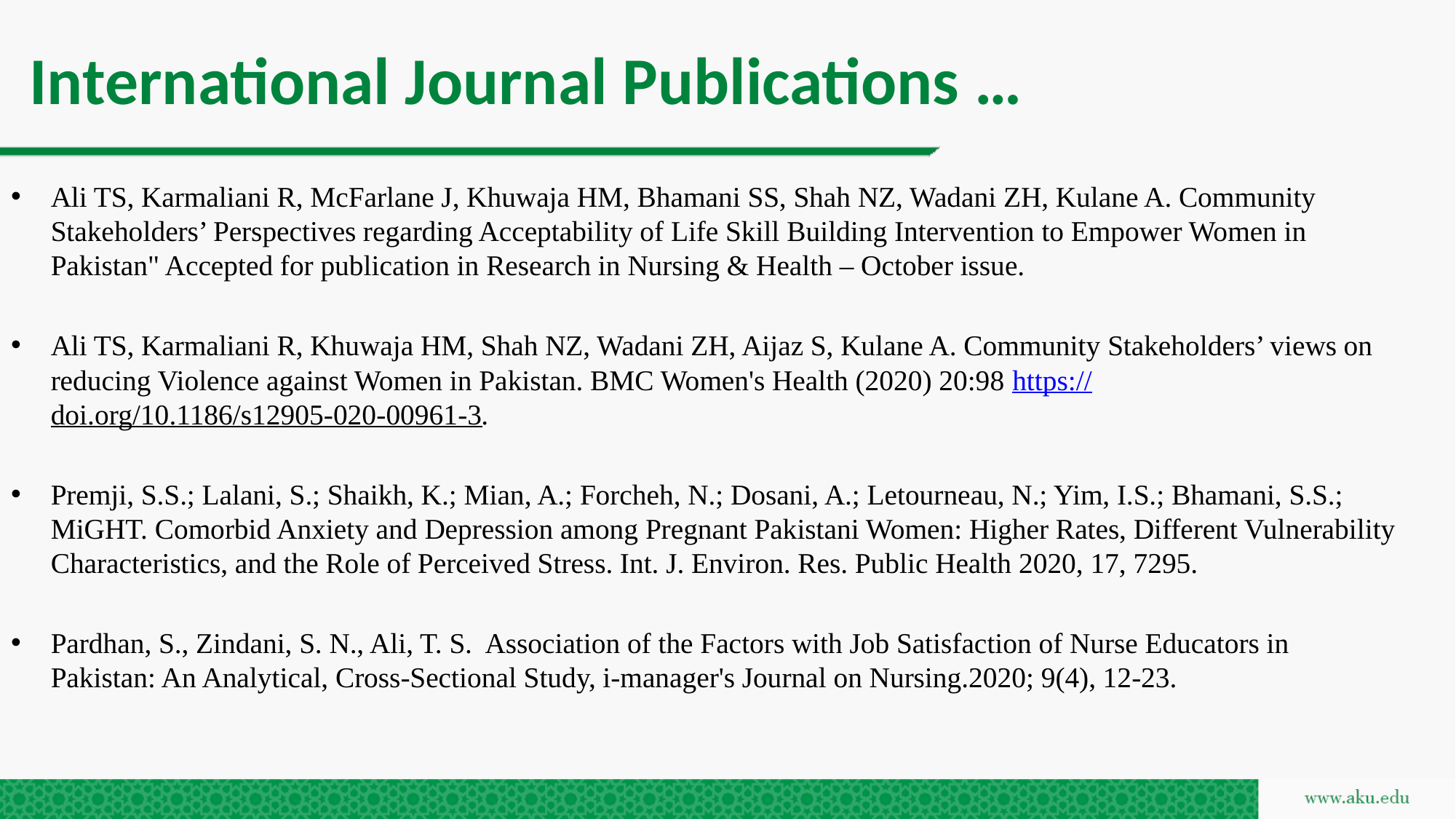

# International Journal Publications …
Ali TS, Karmaliani R, McFarlane J, Khuwaja HM, Bhamani SS, Shah NZ, Wadani ZH, Kulane A. Community Stakeholders’ Perspectives regarding Acceptability of Life Skill Building Intervention to Empower Women in Pakistan" Accepted for publication in Research in Nursing & Health – October issue.

Ali TS, Karmaliani R, Khuwaja HM, Shah NZ, Wadani ZH, Aijaz S, Kulane A. Community Stakeholders’ views on reducing Violence against Women in Pakistan. BMC Women's Health (2020) 20:98 https://doi.org/10.1186/s12905-020-00961-3.

Premji, S.S.; Lalani, S.; Shaikh, K.; Mian, A.; Forcheh, N.; Dosani, A.; Letourneau, N.; Yim, I.S.; Bhamani, S.S.; MiGHT. Comorbid Anxiety and Depression among Pregnant Pakistani Women: Higher Rates, Different Vulnerability Characteristics, and the Role of Perceived Stress. Int. J. Environ. Res. Public Health 2020, 17, 7295.

Pardhan, S., Zindani, S. N., Ali, T. S.  Association of the Factors with Job Satisfaction of Nurse Educators in Pakistan: An Analytical, Cross-Sectional Study, i-manager's Journal on Nursing.2020; 9(4), 12-23.